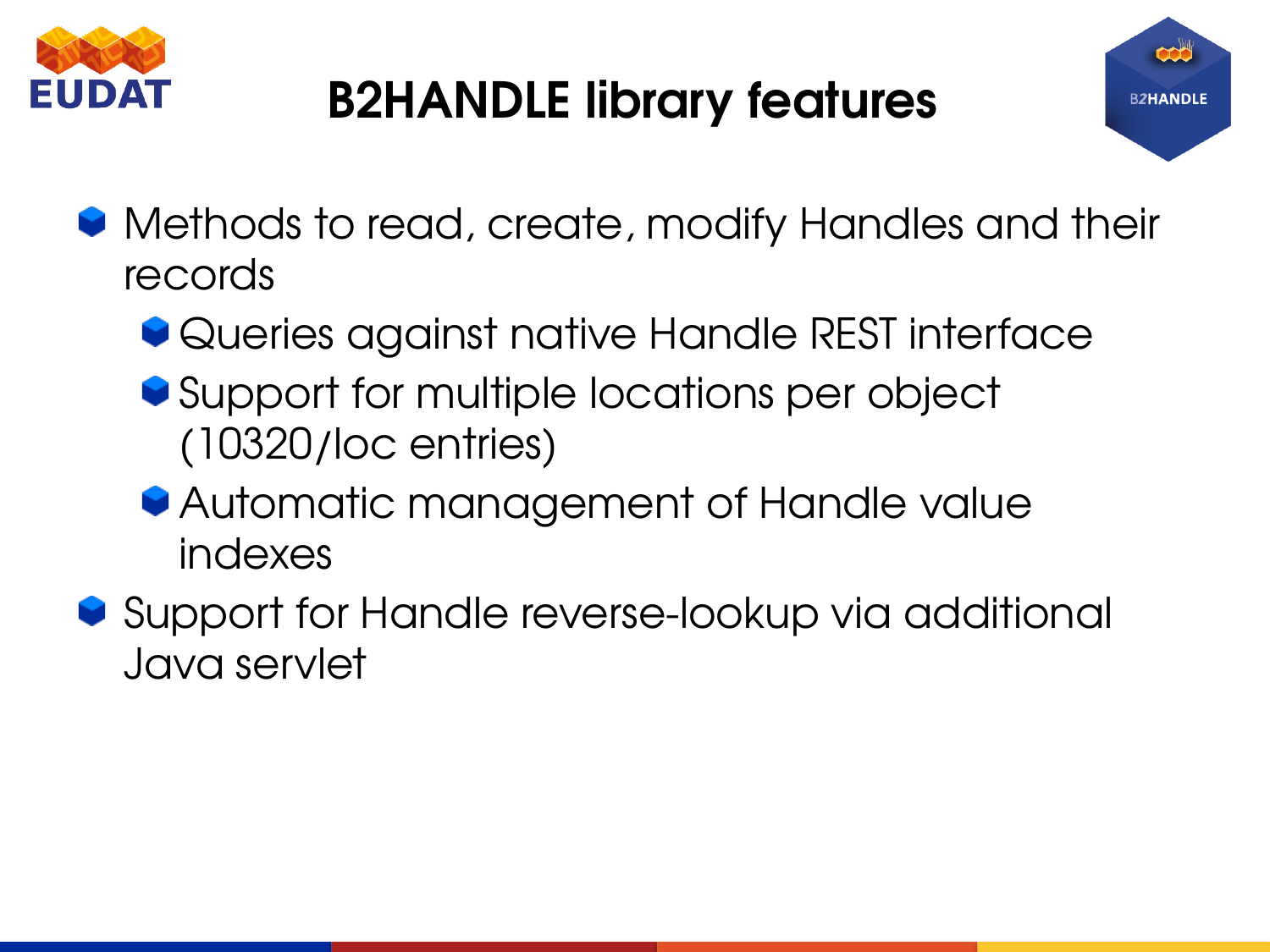

# B2HANDLE library features
Methods to read, create, modify Handles and their records
Queries against native Handle REST interface
Support for multiple locations per object (10320/loc entries)
Automatic management of Handle value indexes
Support for Handle reverse-lookup via additional Java servlet